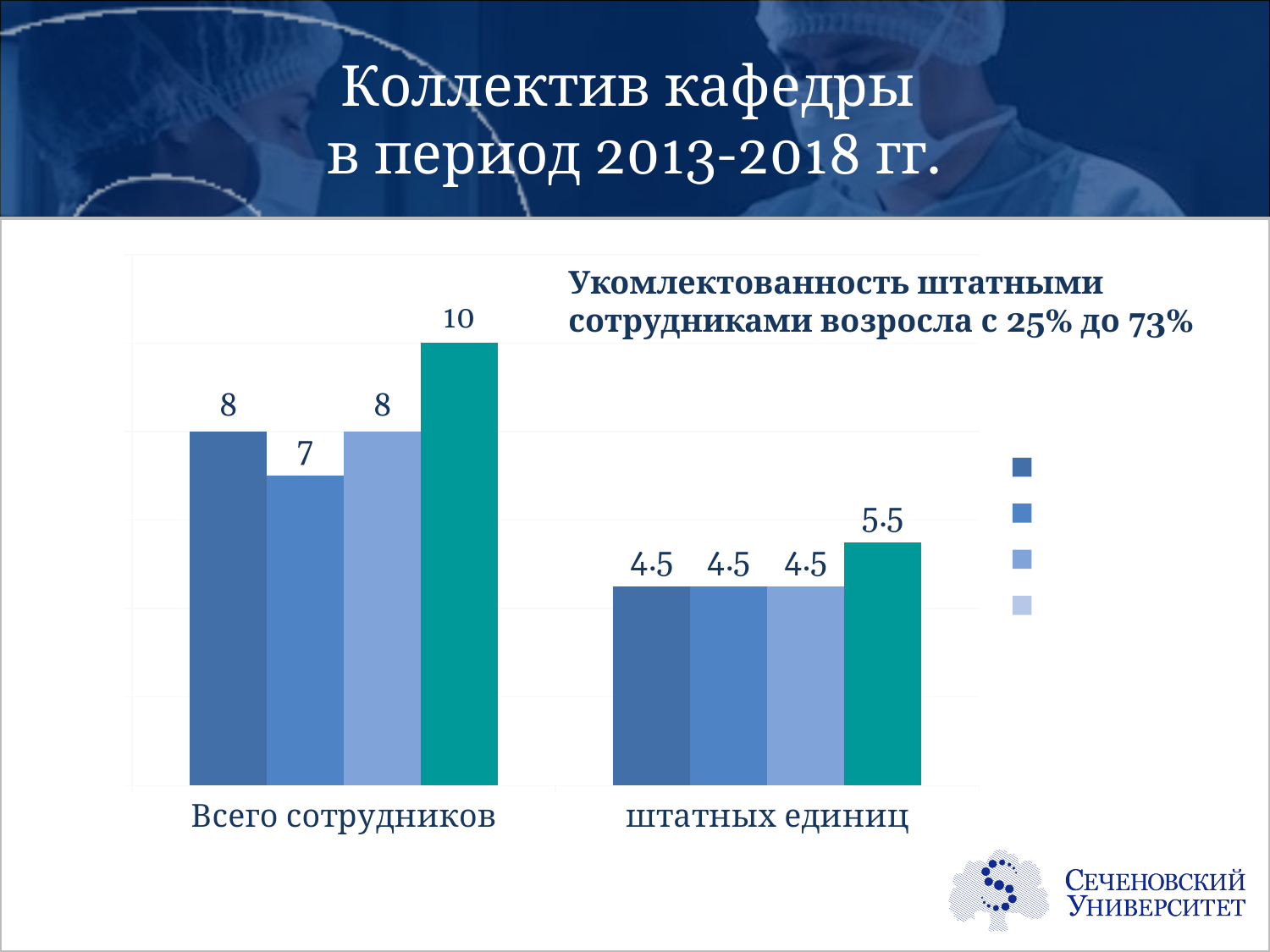

Коллектив кафедры
в период 2013-2018 гг.

### Chart

| Category | 2014 | 2015 | 2016 | 2017-2018 |
|---|---|---|---|---|
| Всего сотрудников | 8.0 | 7.0 | 8.0 | 10.0 |
| штатных единиц | 4.5 | 4.5 | 4.5 | 5.5 |
Укомлектованность штатными сотрудниками возросла с 25% до 73%